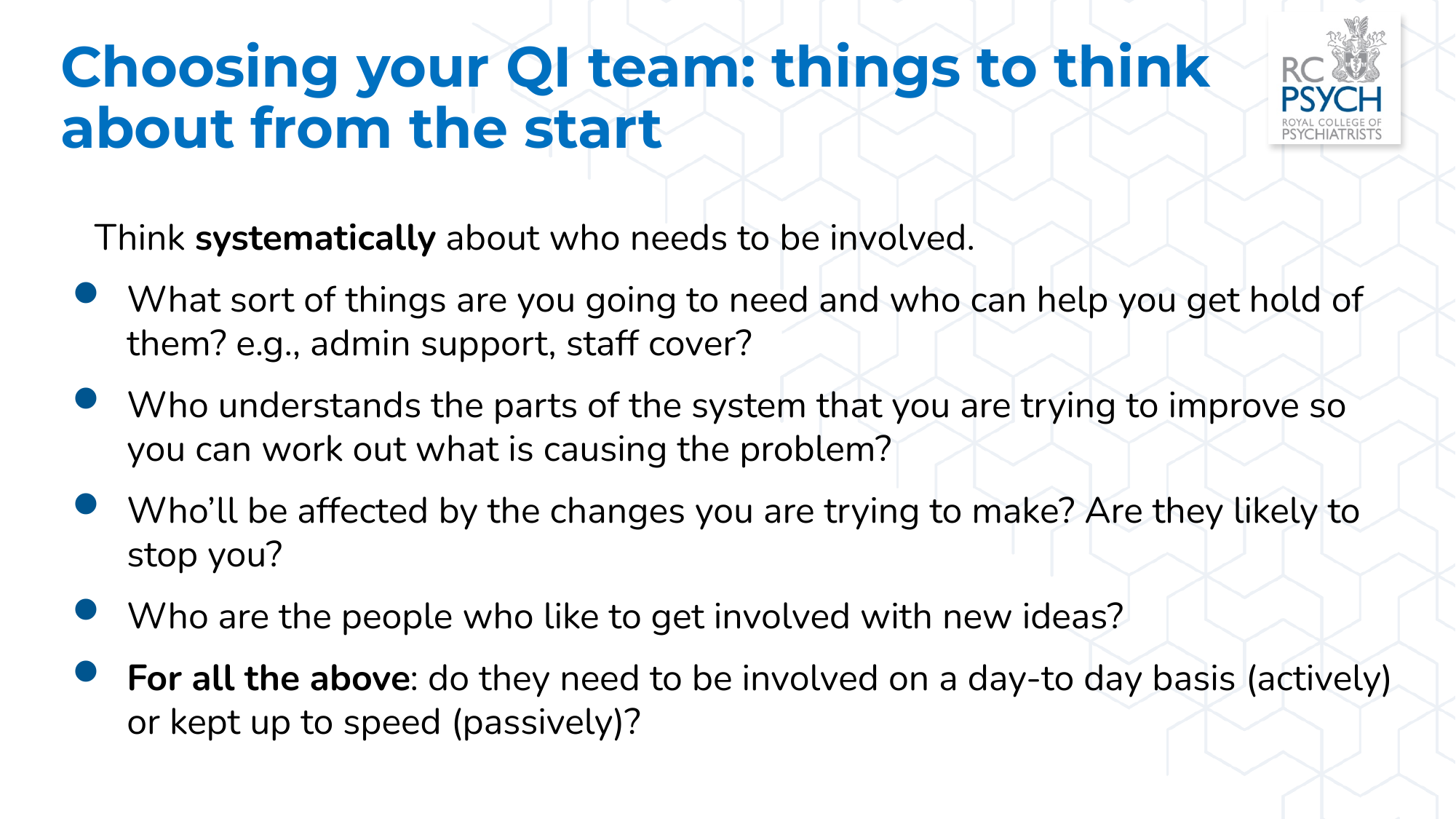

Choosing your QI team: things to think about from the start
Think systematically about who needs to be involved.
What sort of things are you going to need and who can help you get hold of them? e.g., admin support, staff cover?
Who understands the parts of the system that you are trying to improve so you can work out what is causing the problem?
Who’ll be affected by the changes you are trying to make? Are they likely to stop you?
Who are the people who like to get involved with new ideas?
For all the above: do they need to be involved on a day-to day basis (actively) or kept up to speed (passively)?